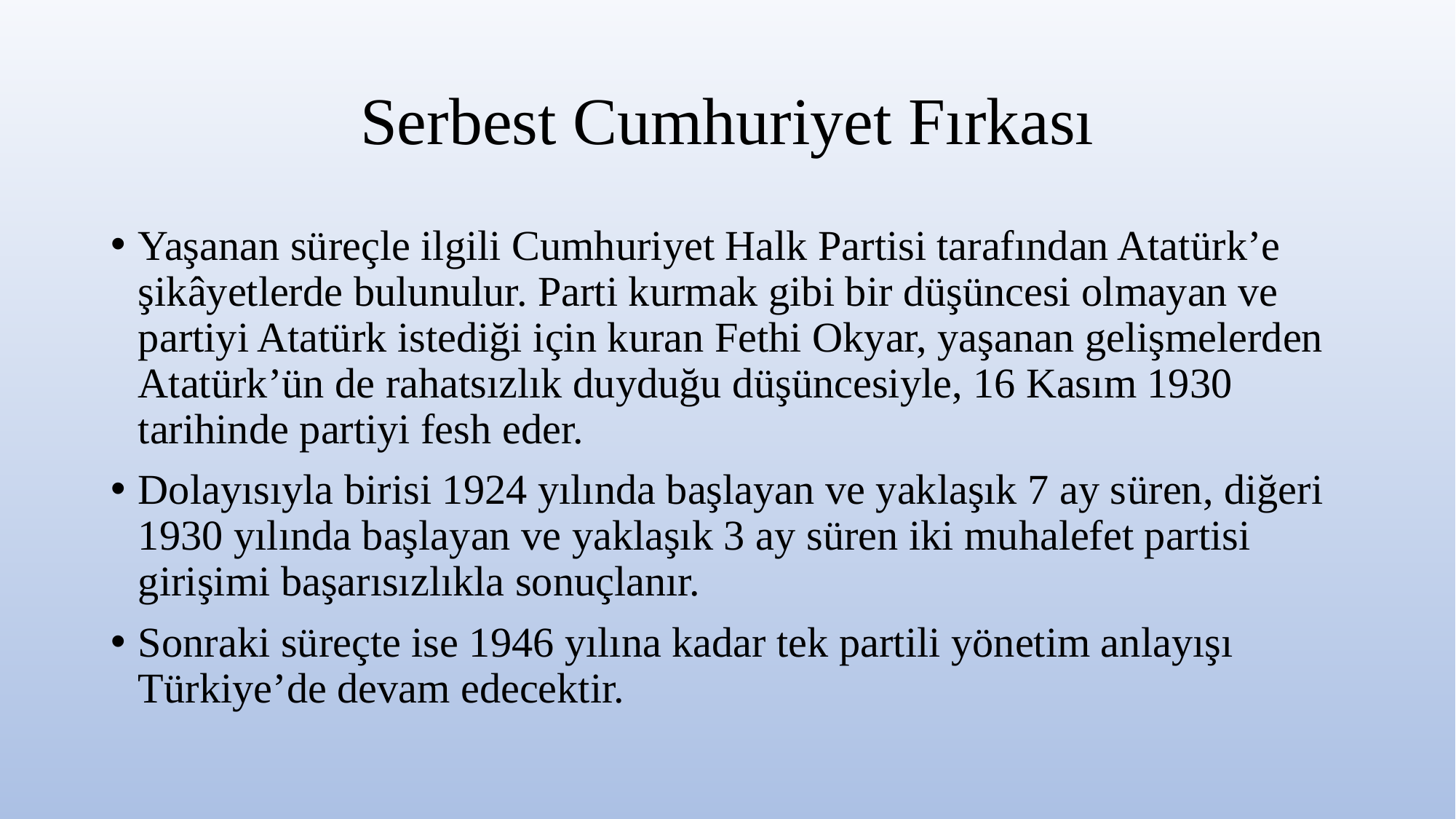

# Serbest Cumhuriyet Fırkası
Yaşanan süreçle ilgili Cumhuriyet Halk Partisi tarafından Atatürk’e şikâyetlerde bulunulur. Parti kurmak gibi bir düşüncesi olmayan ve partiyi Atatürk istediği için kuran Fethi Okyar, yaşanan gelişmelerden Atatürk’ün de rahatsızlık duyduğu düşüncesiyle, 16 Kasım 1930 tarihinde partiyi fesh eder.
Dolayısıyla birisi 1924 yılında başlayan ve yaklaşık 7 ay süren, diğeri 1930 yılında başlayan ve yaklaşık 3 ay süren iki muhalefet partisi girişimi başarısızlıkla sonuçlanır.
Sonraki süreçte ise 1946 yılına kadar tek partili yönetim anlayışı Türkiye’de devam edecektir.